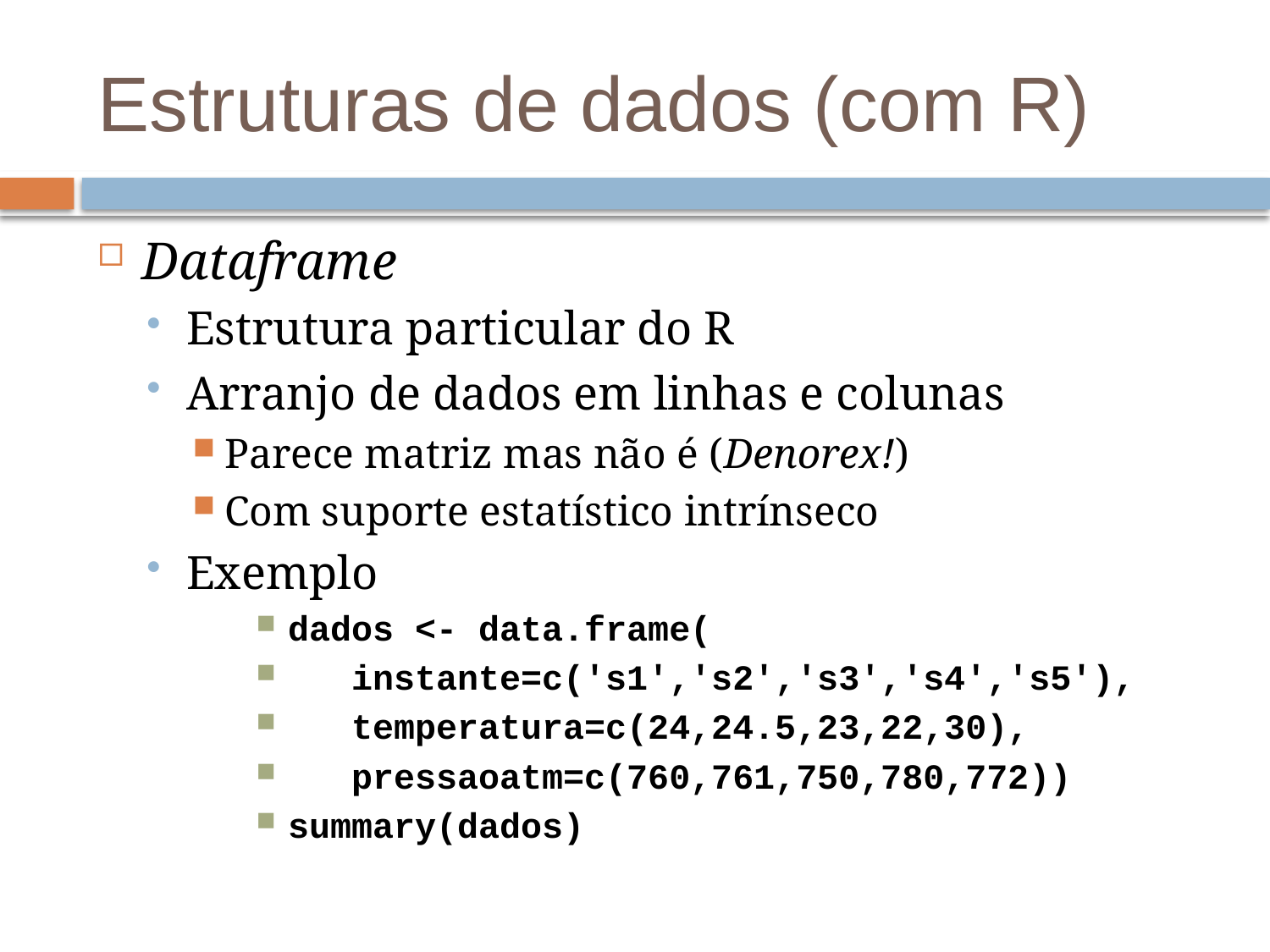

# Estruturas de dados (com R)
Dataframe
Estrutura particular do R
Arranjo de dados em linhas e colunas
Parece matriz mas não é (Denorex!)
Com suporte estatístico intrínseco
Exemplo
dados <- data.frame(
   instante=c('s1','s2','s3','s4','s5'),
   temperatura=c(24,24.5,23,22,30),
   pressaoatm=c(760,761,750,780,772))
summary(dados)